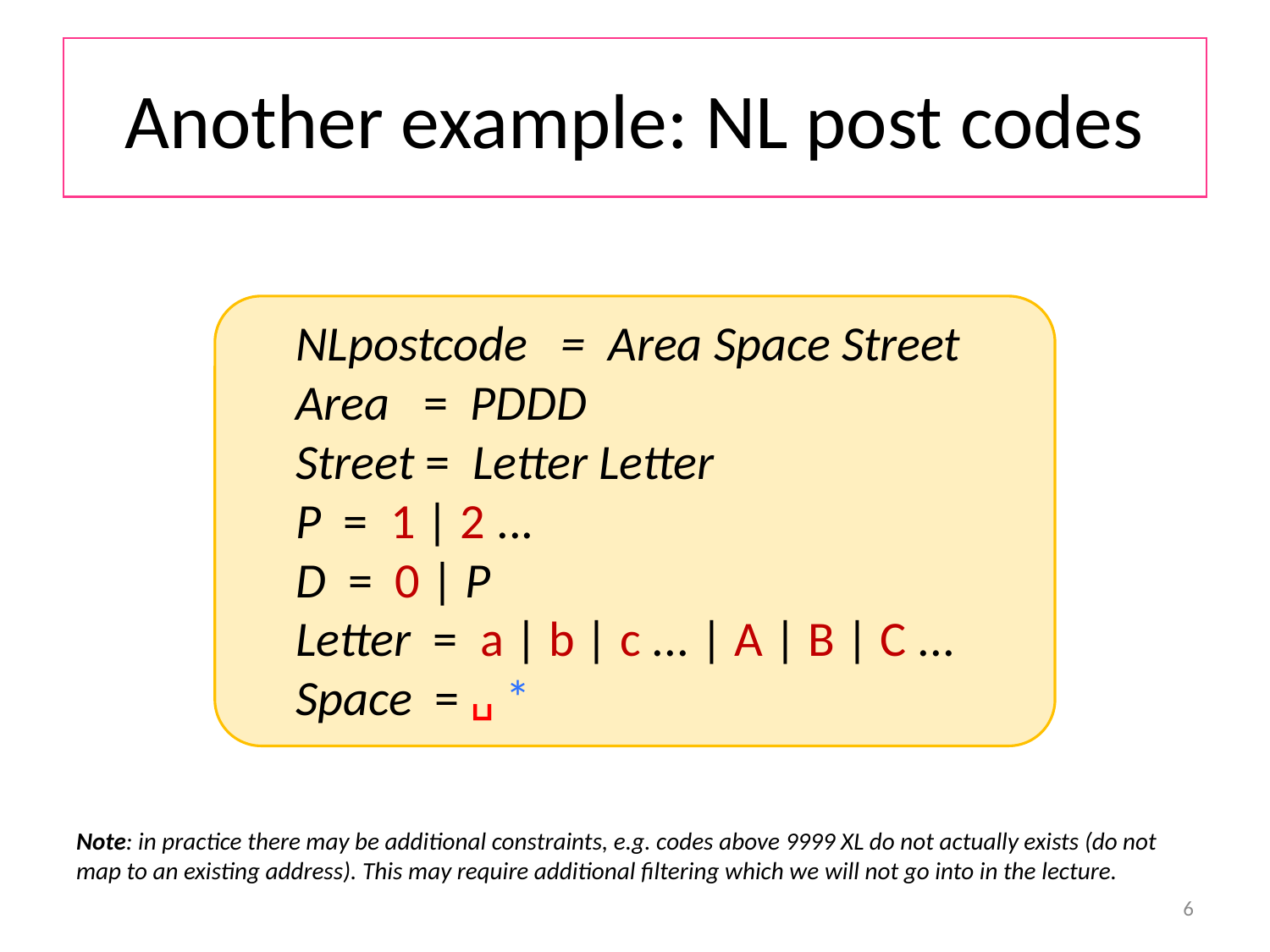

# Another example: NL post codes

NLpostcode   =  Area Space Street
Area   =  PDDD
Street =  Letter Letter
P  =  1 | 2 ...
D  =  0 | P
Letter  =  a | b | c ... | A | B | C ...
Space  = ␣ *
Note: in practice there may be additional constraints, e.g. codes above 9999 XL do not actually exists (do not map to an existing address). This may require additional filtering which we will not go into in the lecture.
6